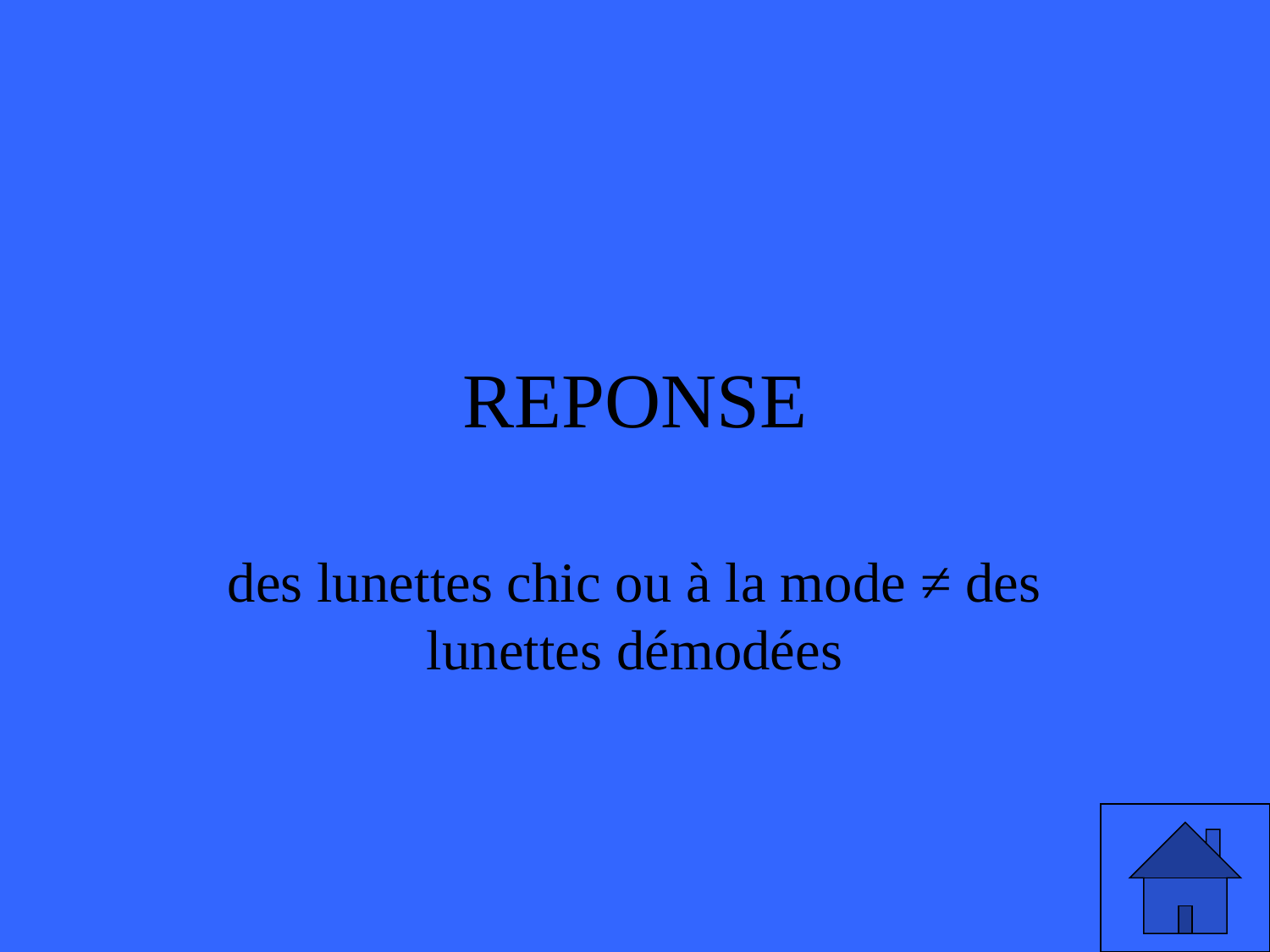

# REPONSE
des lunettes chic ou à la mode ≠ des lunettes démodées